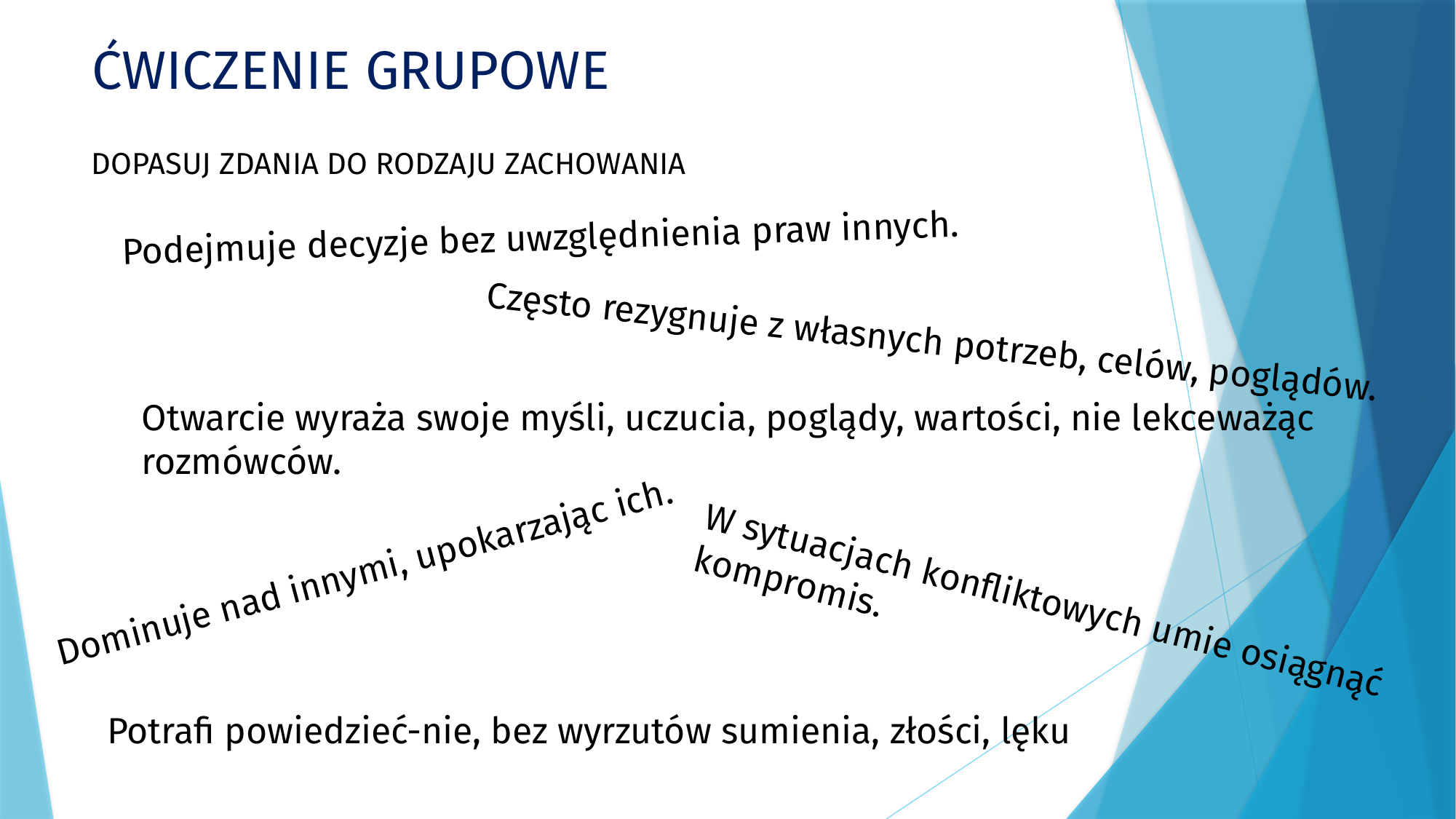

# ĆWICZENIE GRUPOWE
DOPASUJ ZDANIA DO RODZAJU ZACHOWANIA
Podejmuje decyzje bez uwzględnienia praw innych.
Często rezygnuje z własnych potrzeb, celów, poglądów.
Otwarcie wyraża swoje myśli, uczucia, poglądy, wartości, nie lekceważąc rozmówców.
Dominuje nad innymi, upokarzając ich.
W sytuacjach konfliktowych umie osiągnąć kompromis.
Potrafi powiedzieć-nie, bez wyrzutów sumienia, złości, lęku